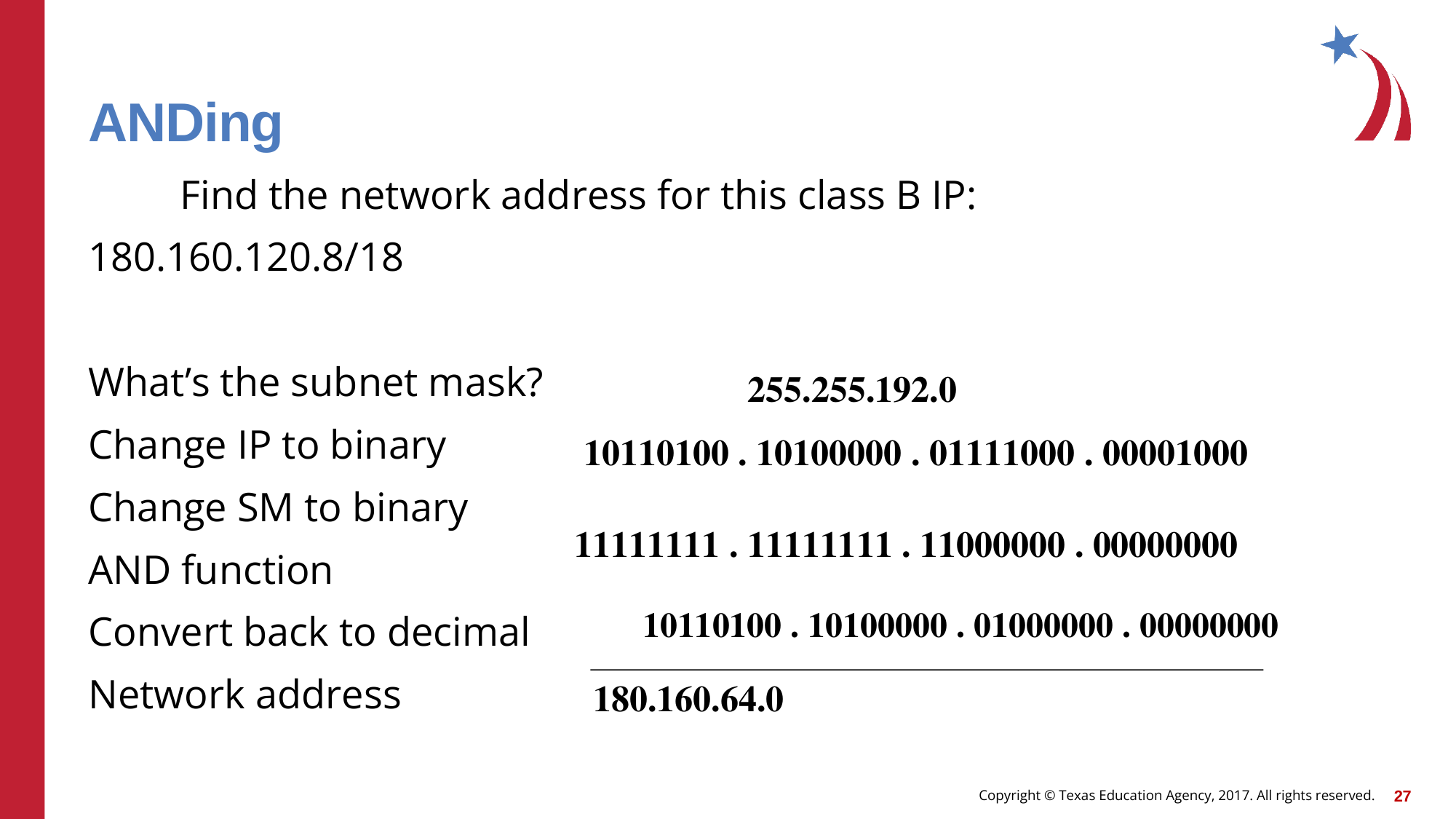

# ANDing
         Find the network address for this class B IP:
180.160.120.8/18

What’s the subnet mask?
Change IP to binary
Change SM to binary
AND function
Convert back to decimal
Network address
255.255.192.0
10110100 . 10100000 . 01111000 . 00001000
11111111 . 11111111 . 11000000 . 00000000
10110100 . 10100000 . 01000000 . 00000000
180.160.64.0